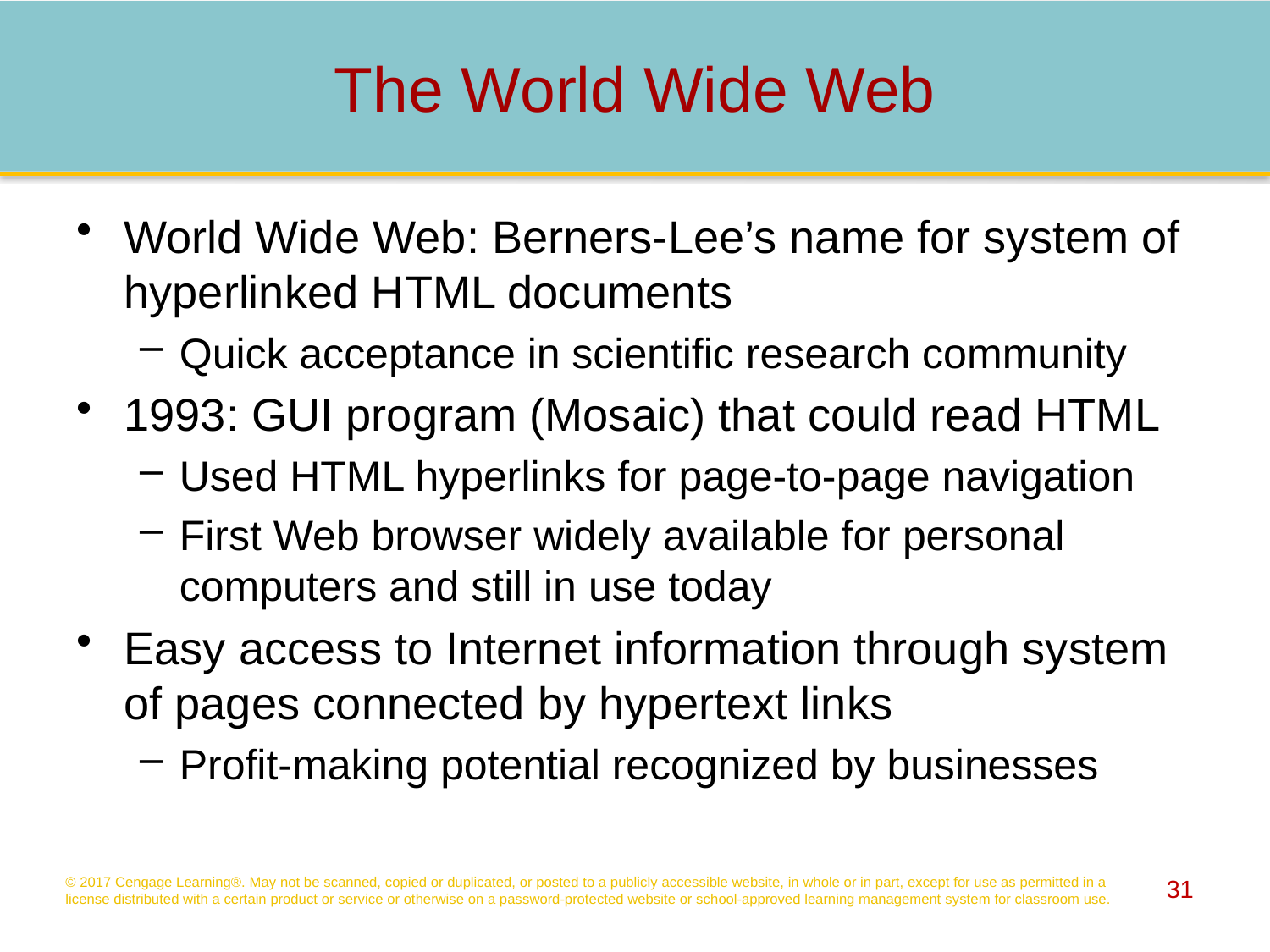

# The World Wide Web
World Wide Web: Berners-Lee’s name for system of hyperlinked HTML documents
Quick acceptance in scientific research community
1993: GUI program (Mosaic) that could read HTML
Used HTML hyperlinks for page-to-page navigation
First Web browser widely available for personal computers and still in use today
Easy access to Internet information through system of pages connected by hypertext links
Profit-making potential recognized by businesses

© 2017 Cengage Learning®. May not be scanned, copied or duplicated, or posted to a publicly accessible website, in whole or in part, except for use as permitted in a license distributed with a certain product or service or otherwise on a password-protected website or school-approved learning management system for classroom use.
31